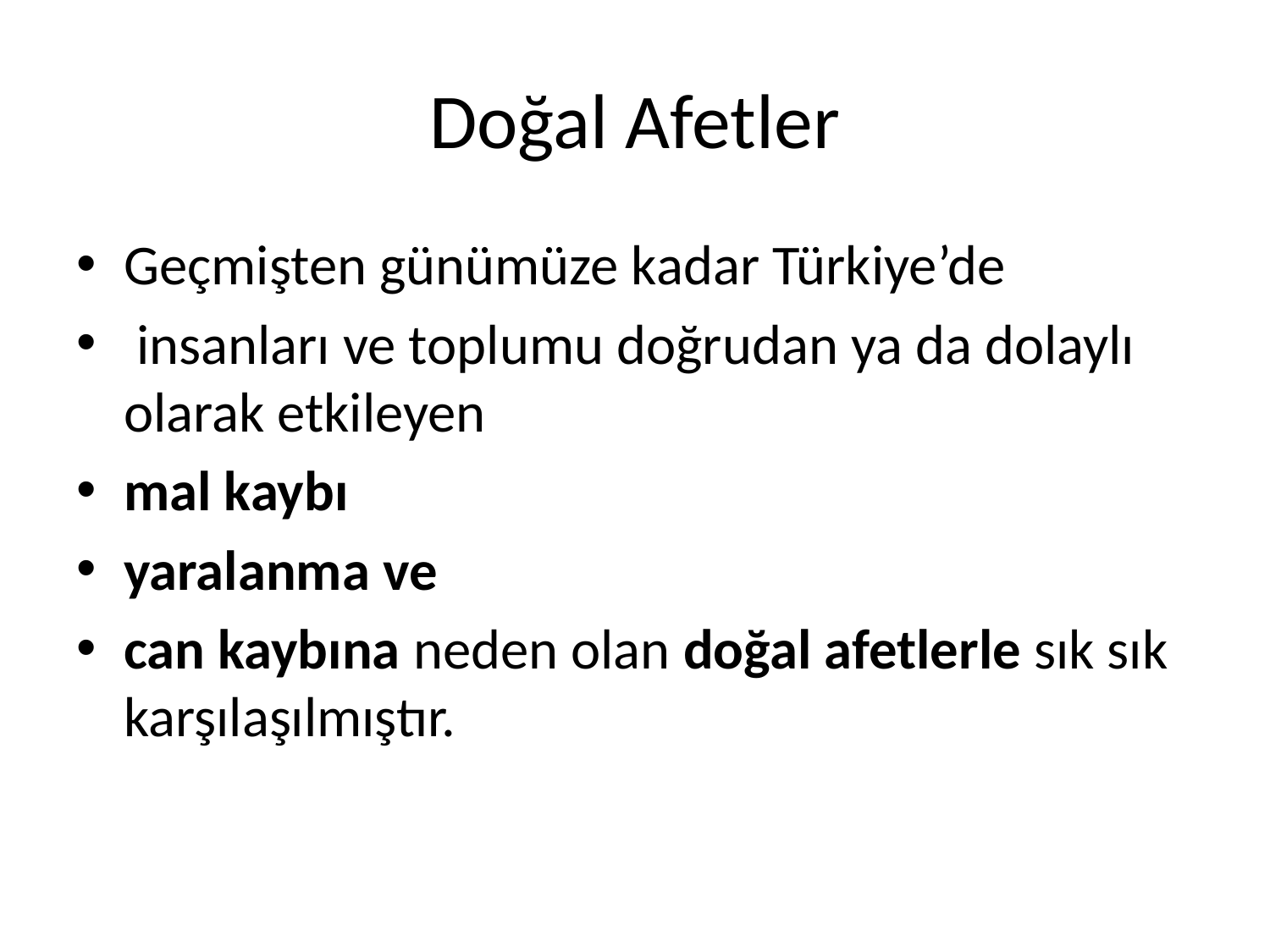

# Doğal Afetler
Geçmişten günümüze kadar Türkiye’de
 insanları ve toplumu doğrudan ya da dolaylı olarak etkileyen
mal kaybı
yaralanma ve
can kaybına neden olan doğal afetlerle sık sık karşılaşılmıştır.